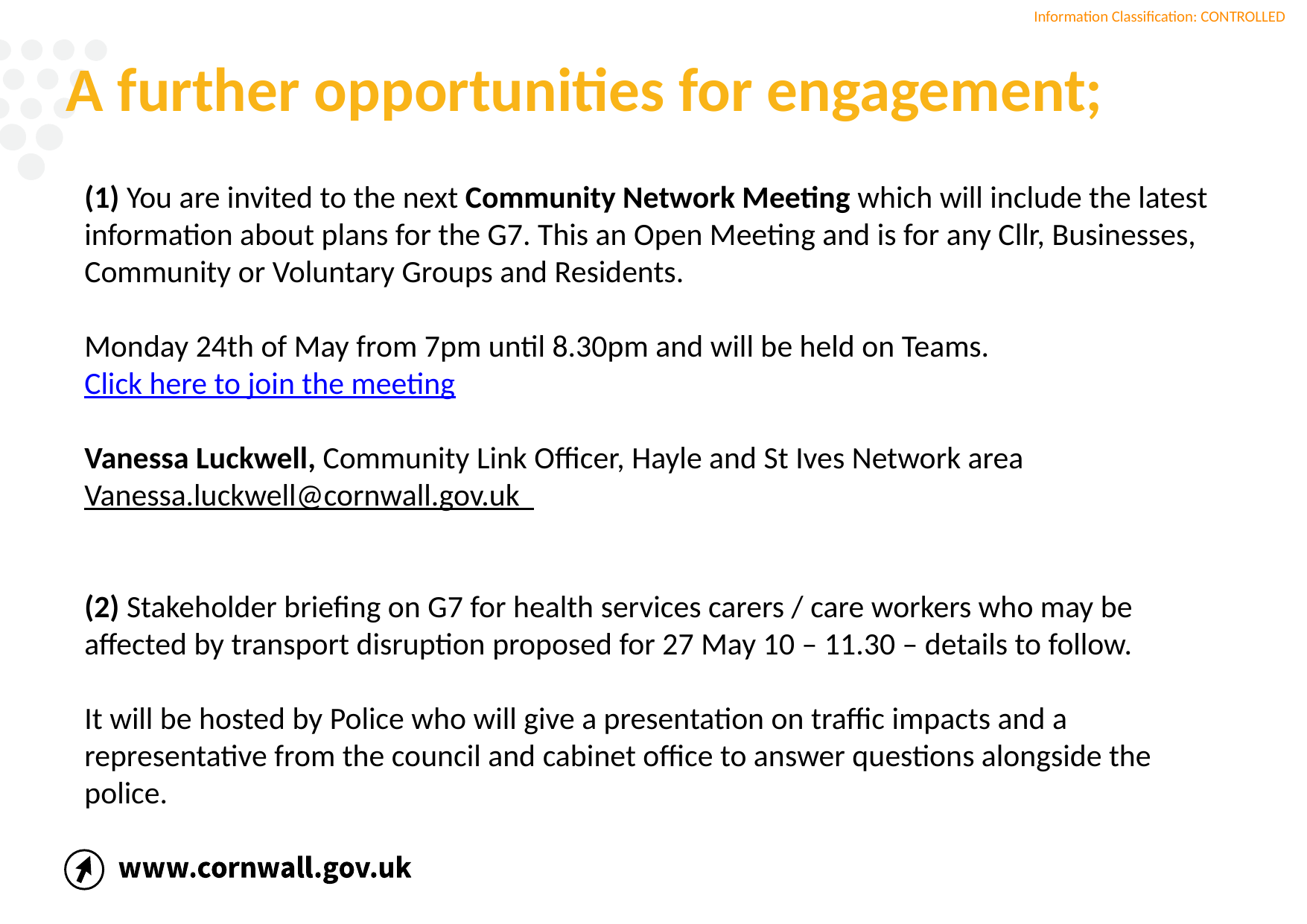

# A further opportunities for engagement;
(1) You are invited to the next Community Network Meeting which will include the latest information about plans for the G7. This an Open Meeting and is for any Cllr, Businesses, Community or Voluntary Groups and Residents.

Monday 24th of May from 7pm until 8.30pm and will be held on Teams.  Click here to join the meeting

Vanessa Luckwell, Community Link Officer, Hayle and St Ives Network area
Vanessa.luckwell@cornwall.gov.uk

(2) Stakeholder briefing on G7 for health services carers / care workers who may be affected by transport disruption proposed for 27 May 10 – 11.30 – details to follow.

It will be hosted by Police who will give a presentation on traffic impacts and a representative from the council and cabinet office to answer questions alongside the police.